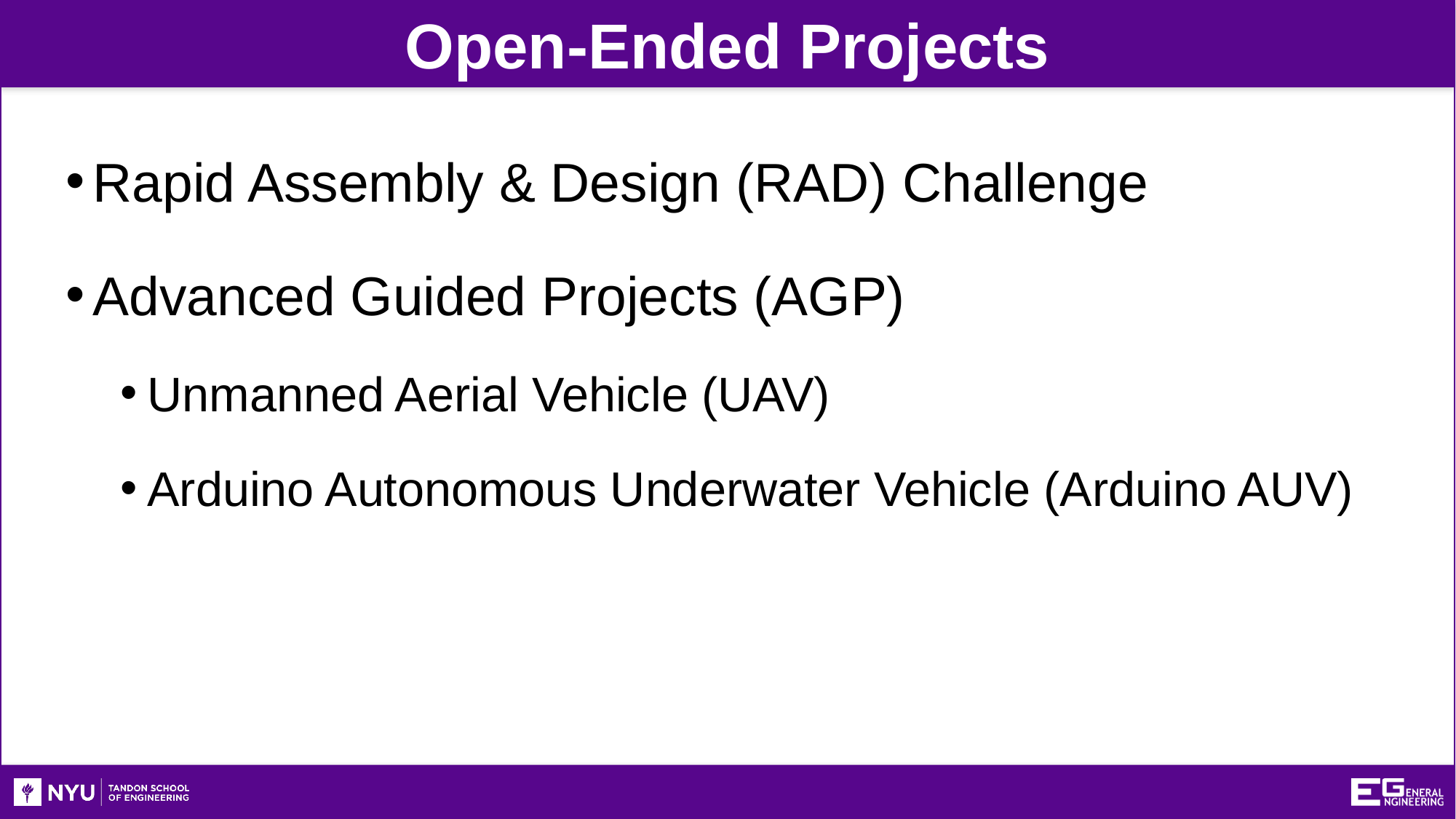

Open-Ended Projects
Rapid Assembly & Design (RAD) Challenge
Advanced Guided Projects (AGP)
Unmanned Aerial Vehicle (UAV)
Arduino Autonomous Underwater Vehicle (Arduino AUV)